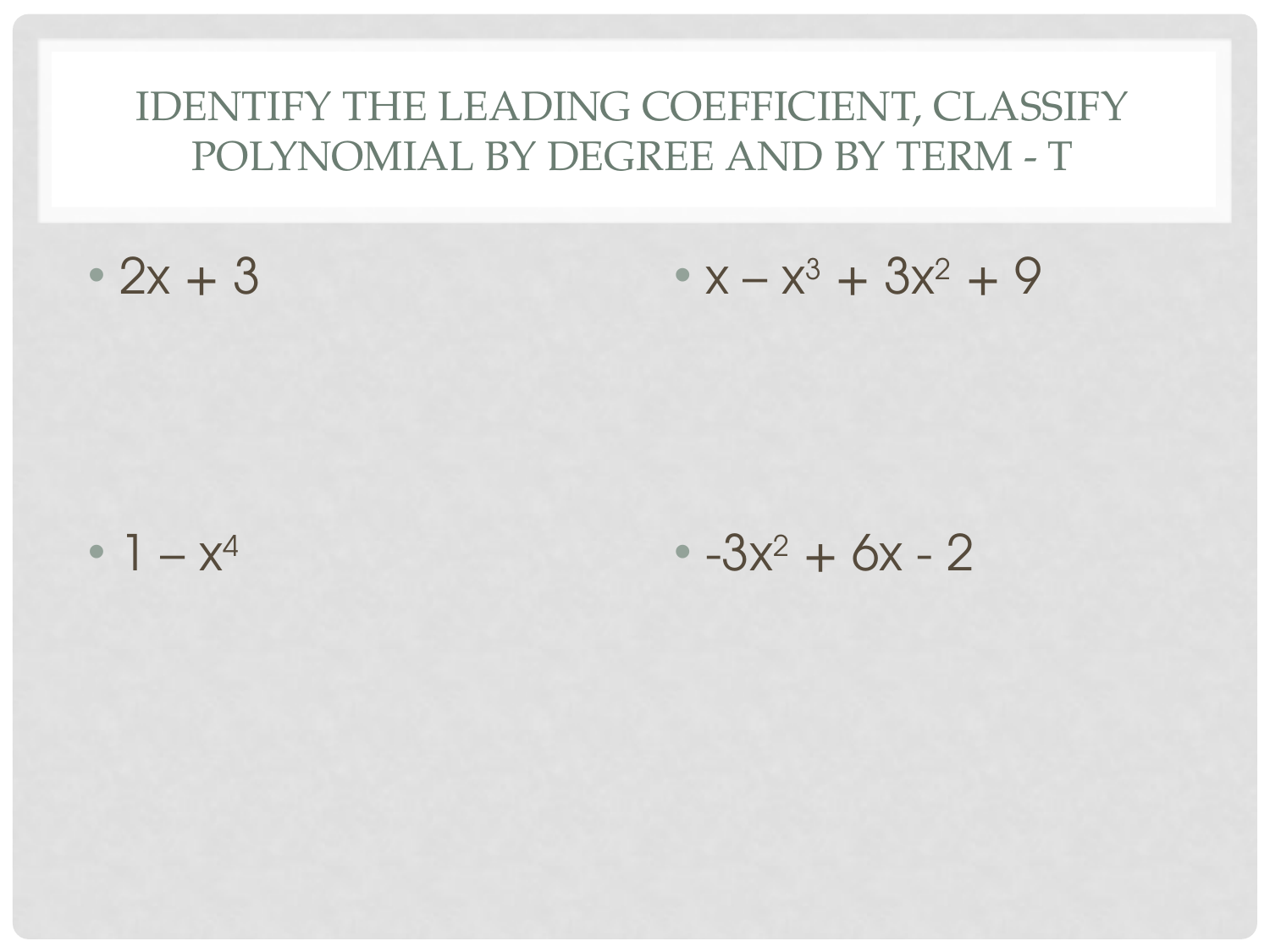

# Identify the leading coefficient, classify polynomial by degree and by term - T
2x + 3

1 – x4
x – x3 + 3x2 + 9

-3x2 + 6x - 2